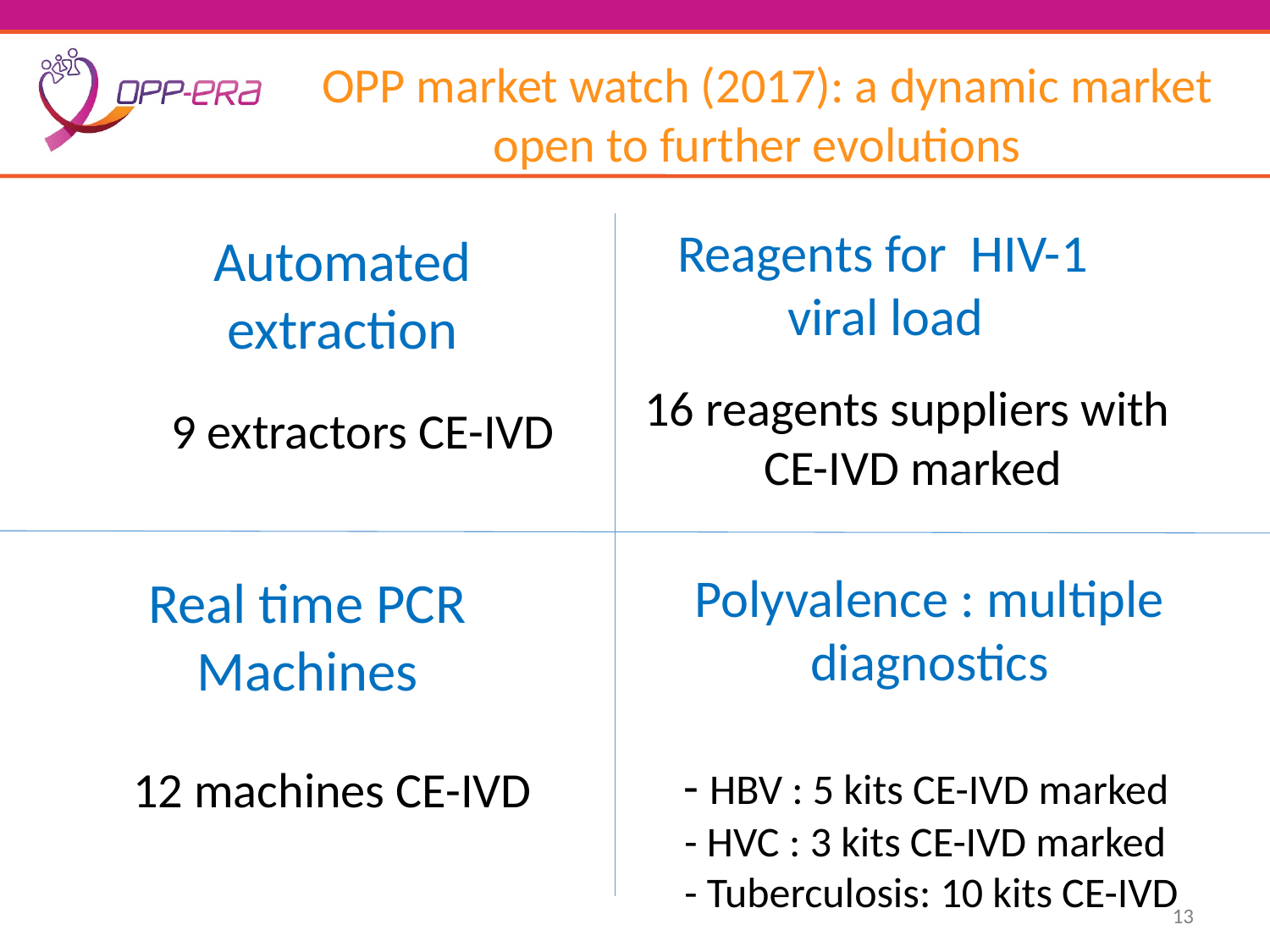

OPP market watch (2017): a dynamic market open to further evolutions
 Reagents for  HIV-1
viral load
Automated extraction

16 reagents suppliers with  CE-IVD marked
9 extractors CE-IVD
Polyvalence : multiple diagnostics

     - HBV : 5 kits CE-IVD marked
      - HVC : 3 kits CE-IVD marked
      - Tuberculosis: 10 kits CE-IVD
Real time PCR
Machines

12 machines CE-IVD
13